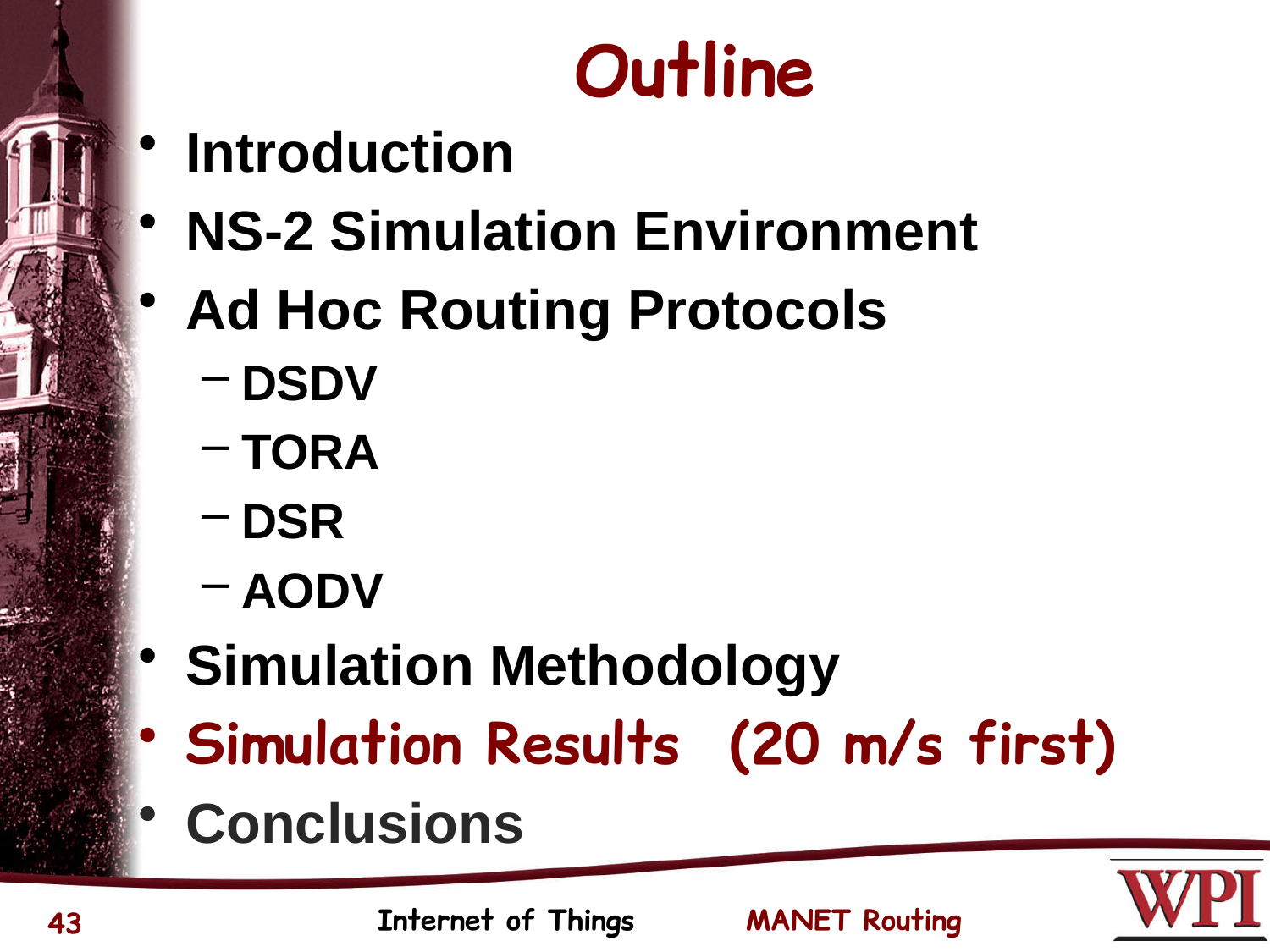

# Outline
Introduction
NS-2 Simulation Environment
Ad Hoc Routing Protocols
DSDV
TORA
DSR
AODV
Simulation Methodology
Simulation Results  (20 m/s first)
Conclusions

43
Internet of Things         MANET Routing